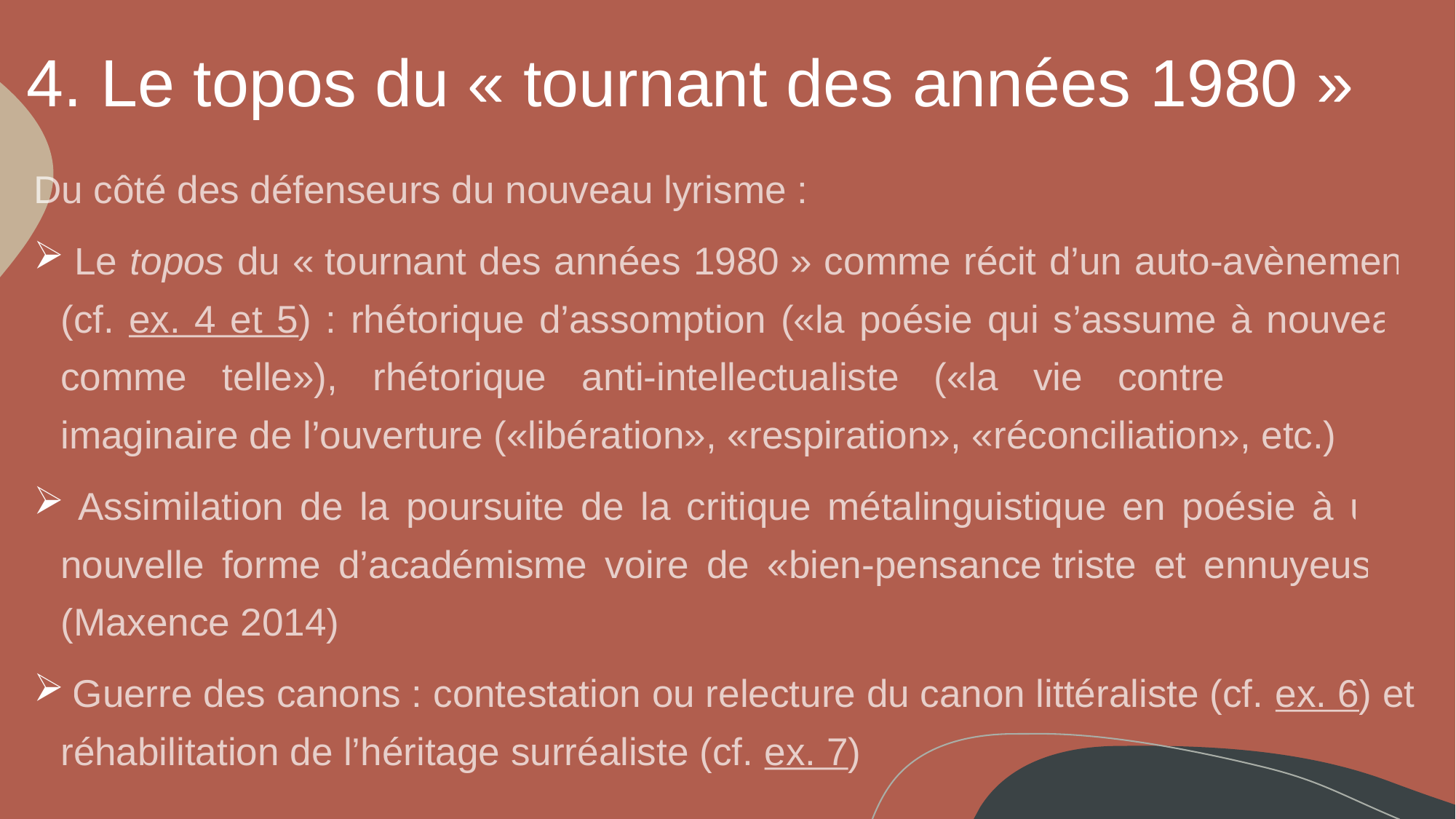

# 4. Le topos du « tournant des années 1980 »
Du côté des défenseurs du nouveau lyrisme :
 Le topos du « tournant des années 1980 » comme récit d’un auto-avènement (cf. ex. 4 et 5) : rhétorique d’assomption («la poésie qui s’assume à nouveau comme telle»), rhétorique anti-intellectualiste («la vie contre l’école»), imaginaire de l’ouverture («libération», «respiration», «réconciliation», etc.)
 Assimilation de la poursuite de la critique métalinguistique en poésie à une nouvelle forme d’académisme voire de «bien-pensance triste et ennuyeuse» (Maxence 2014)
 Guerre des canons : contestation ou relecture du canon littéraliste (cf. ex. 6) et réhabilitation de l’héritage surréaliste (cf. ex. 7)